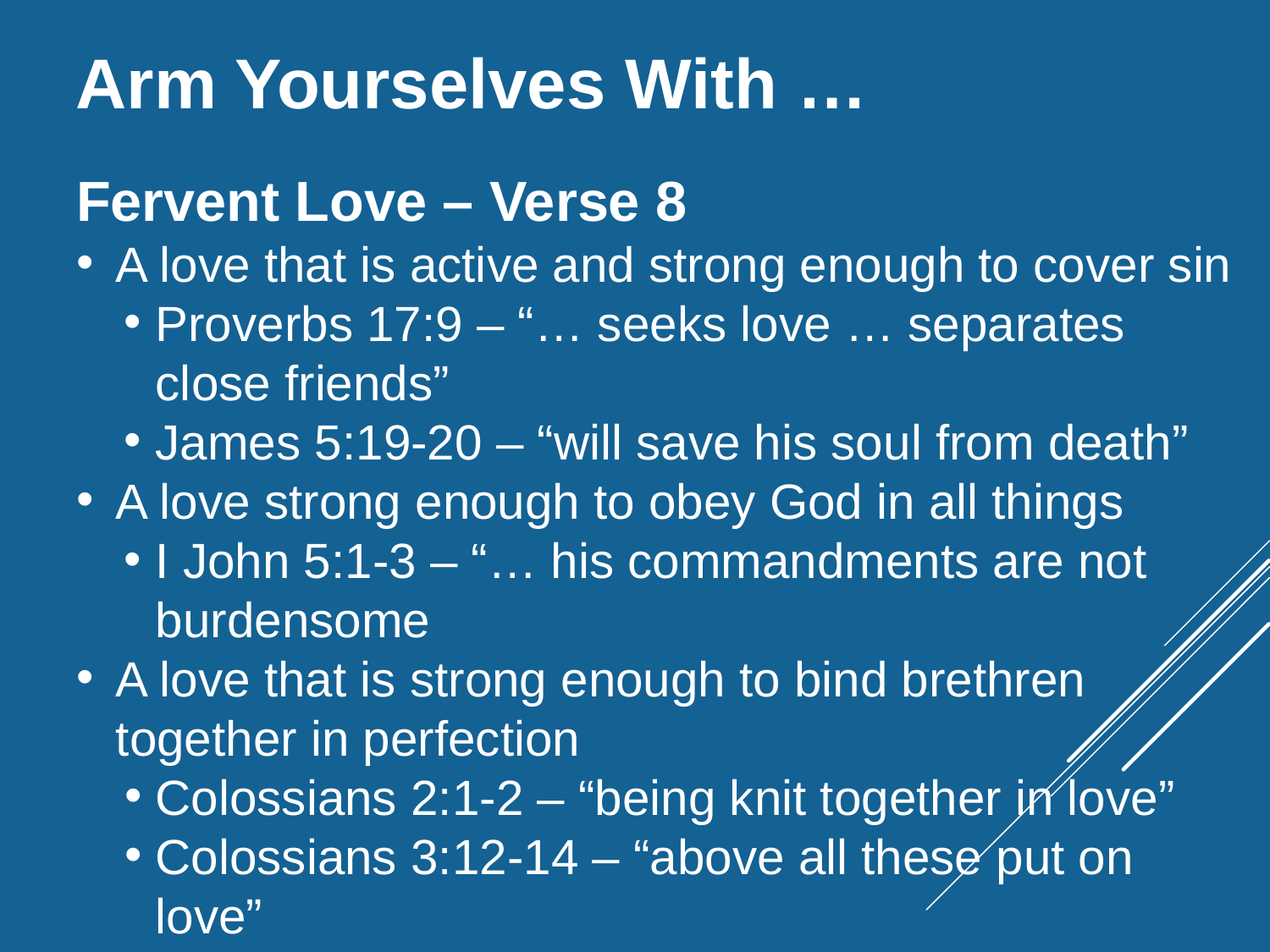

Arm Yourselves With …
Fervent Love – Verse 8
A love that is active and strong enough to cover sin
Proverbs 17:9 – “… seeks love … separates close friends”
James 5:19-20 – “will save his soul from death”
A love strong enough to obey God in all things
I John 5:1-3 – “… his commandments are not burdensome
A love that is strong enough to bind brethren together in perfection
Colossians 2:1-2 – “being knit together in love”
Colossians 3:12-14 – “above all these put on love”